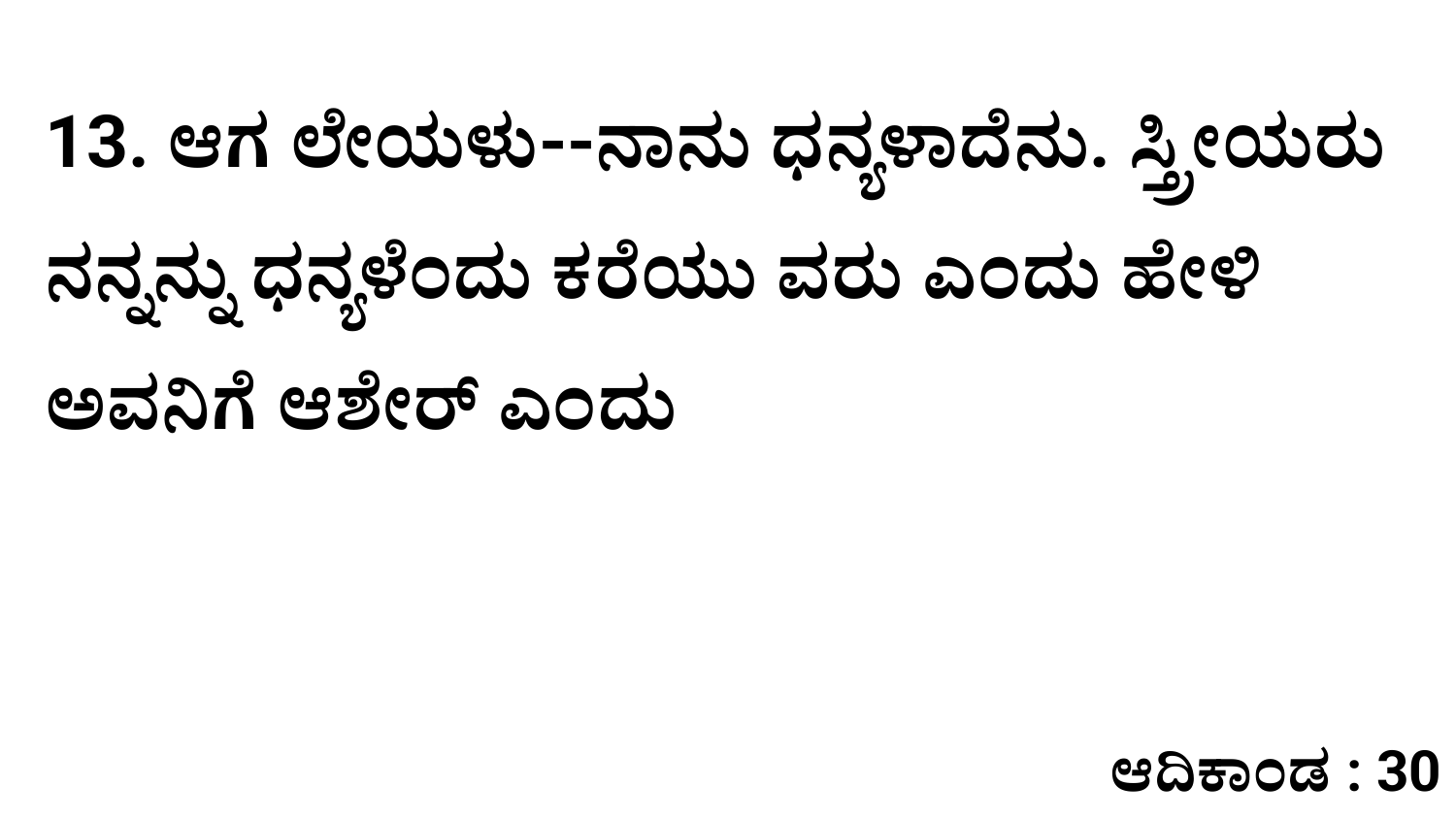

13. ಆಗ ಲೇಯಳು--ನಾನು ಧನ್ಯಳಾದೆನು. ಸ್ತ್ರೀಯರು ನನ್ನನ್ನು ಧನ್ಯಳೆಂದು ಕರೆಯು ವರು ಎಂದು ಹೇಳಿ ಅವನಿಗೆ ಆಶೇರ್‌ ಎಂದು
ಆದಿಕಾಂಡ : 30